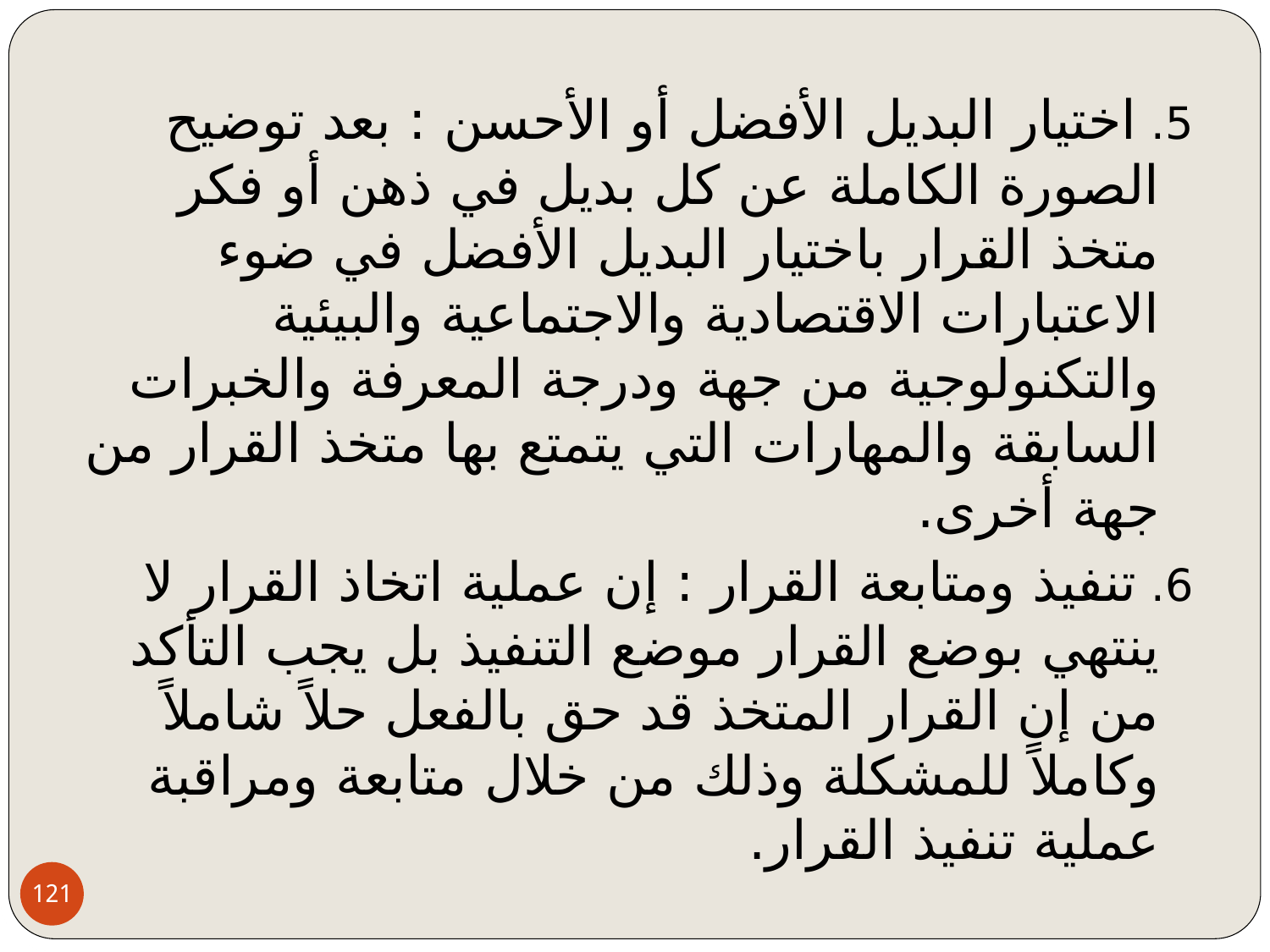

5. اختيار البديل الأفضل أو الأحسن : بعد توضيح الصورة الكاملة عن كل بديل في ذهن أو فكر متخذ القرار باختيار البديل الأفضل في ضوء الاعتبارات الاقتصادية والاجتماعية والبيئية والتكنولوجية من جهة ودرجة المعرفة والخبرات السابقة والمهارات التي يتمتع بها متخذ القرار من جهة أخرى.
6. تنفيذ ومتابعة القرار : إن عملية اتخاذ القرار لا ينتهي بوضع القرار موضع التنفيذ بل يجب التأكد من إن القرار المتخذ قد حق بالفعل حلاً شاملاً وكاملاً للمشكلة وذلك من خلال متابعة ومراقبة عملية تنفيذ القرار.

121